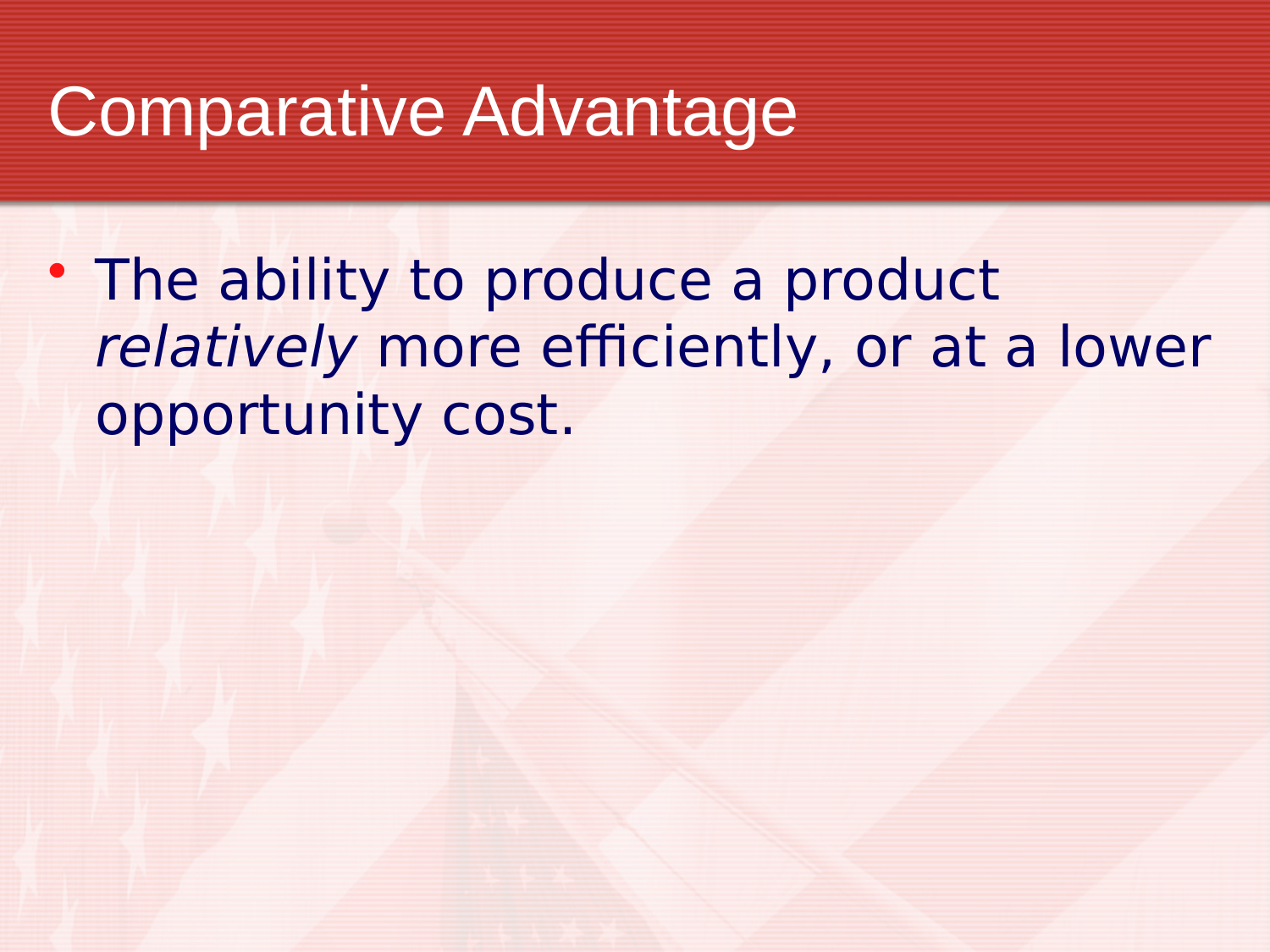

# Comparative Advantage
The ability to produce a product relatively more efficiently, or at a lower opportunity cost.